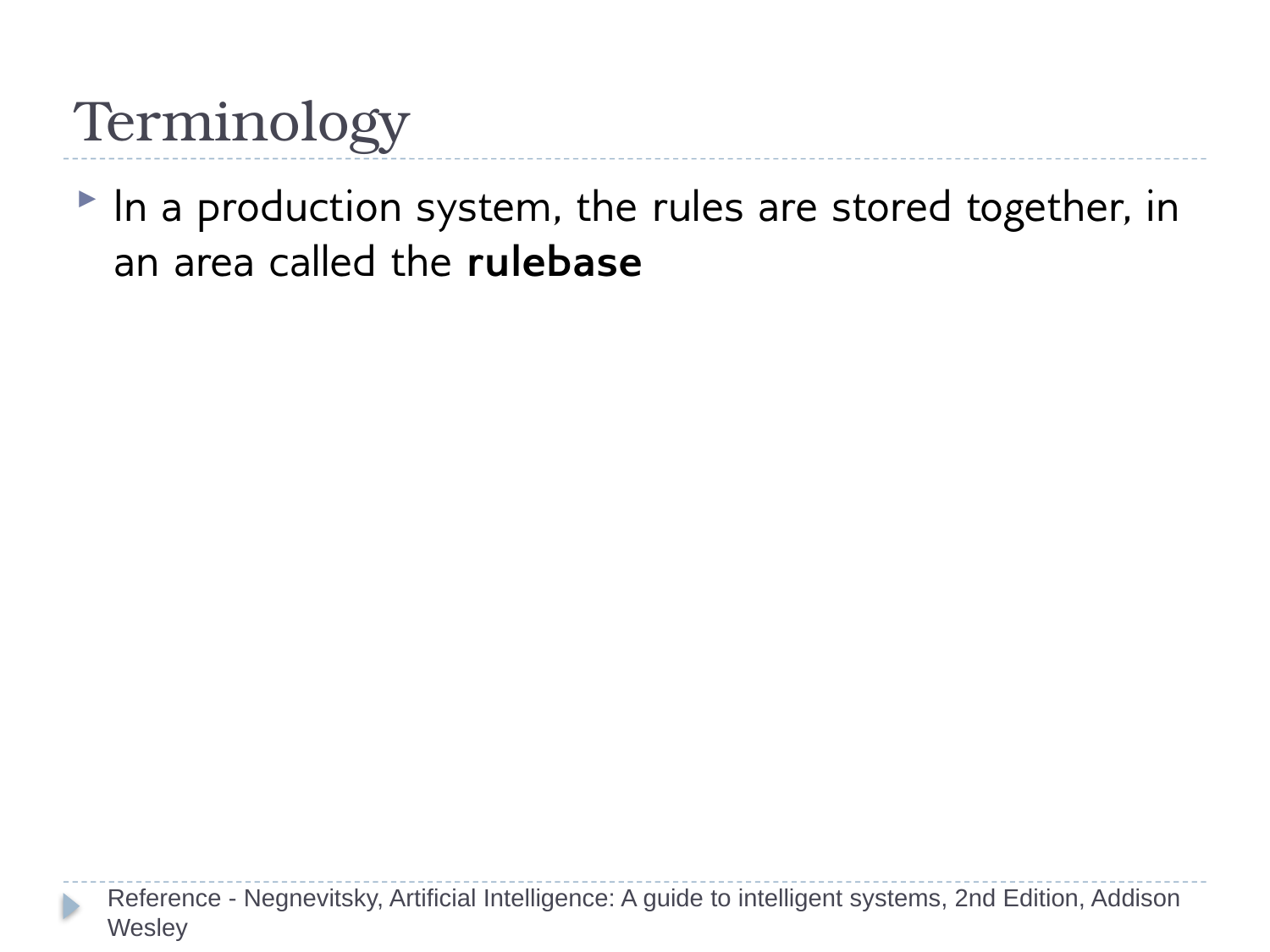

# Terminology
In a production system, the rules are stored together, in an area called the rulebase
Reference - Negnevitsky, Artificial Intelligence: A guide to intelligent systems, 2nd Edition, Addison Wesley